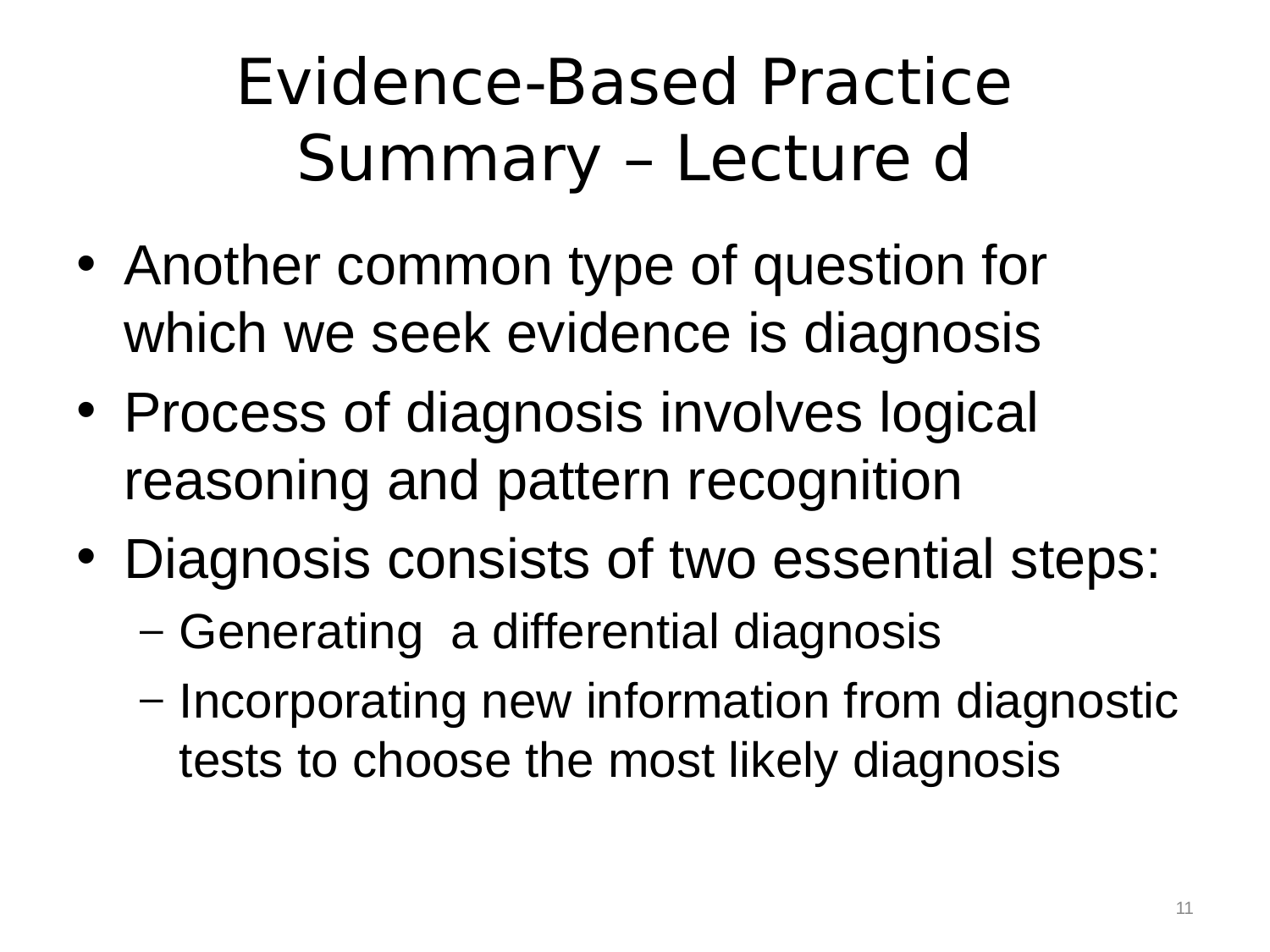

# Evidence-Based Practice Summary – Lecture d
Another common type of question for which we seek evidence is diagnosis
Process of diagnosis involves logical reasoning and pattern recognition
Diagnosis consists of two essential steps:
Generating  a differential diagnosis
Incorporating new information from diagnostic tests to choose the most likely diagnosis
11